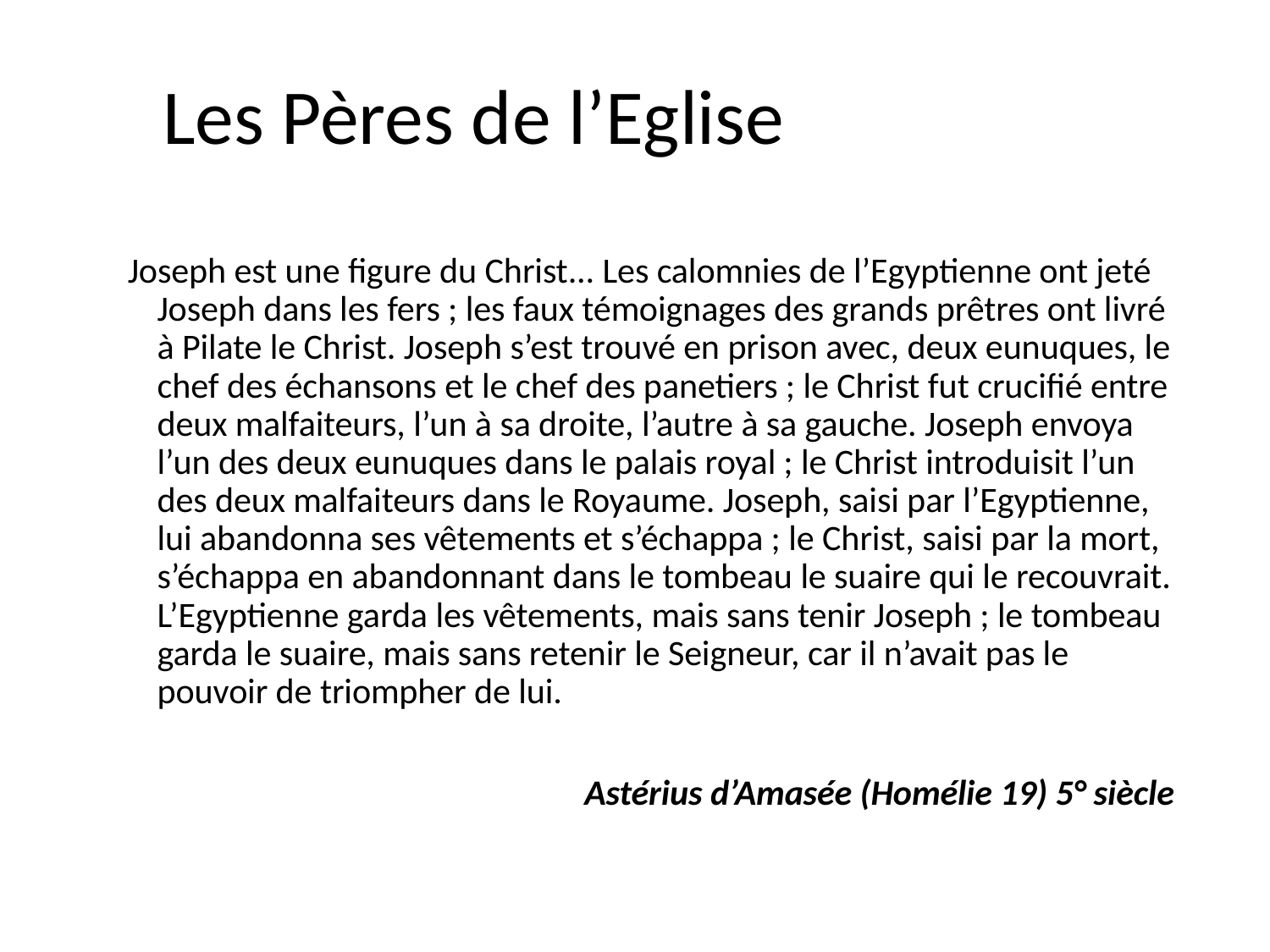

# Les Pères de l’Eglise
Joseph est une figure du Christ... Les calomnies de l’Egyptienne ont jeté Joseph dans les fers ; les faux témoignages des grands prêtres ont livré à Pilate le Christ. Joseph s’est trouvé en prison avec, deux eunuques, le chef des échansons et le chef des panetiers ; le Christ fut crucifié entre deux malfaiteurs, l’un à sa droite, l’autre à sa gauche. Joseph envoya l’un des deux eunuques dans le palais royal ; le Christ introduisit l’un des deux malfaiteurs dans le Royaume. Joseph, saisi par l’Egyptienne, lui abandonna ses vêtements et s’échappa ; le Christ, saisi par la mort, s’échappa en abandonnant dans le tombeau le suaire qui le recouvrait. L’Egyptienne garda les vêtements, mais sans tenir Joseph ; le tombeau garda le suaire, mais sans retenir le Seigneur, car il n’avait pas le pouvoir de triompher de lui.

Astérius d’Amasée (Homélie 19) 5° siècle